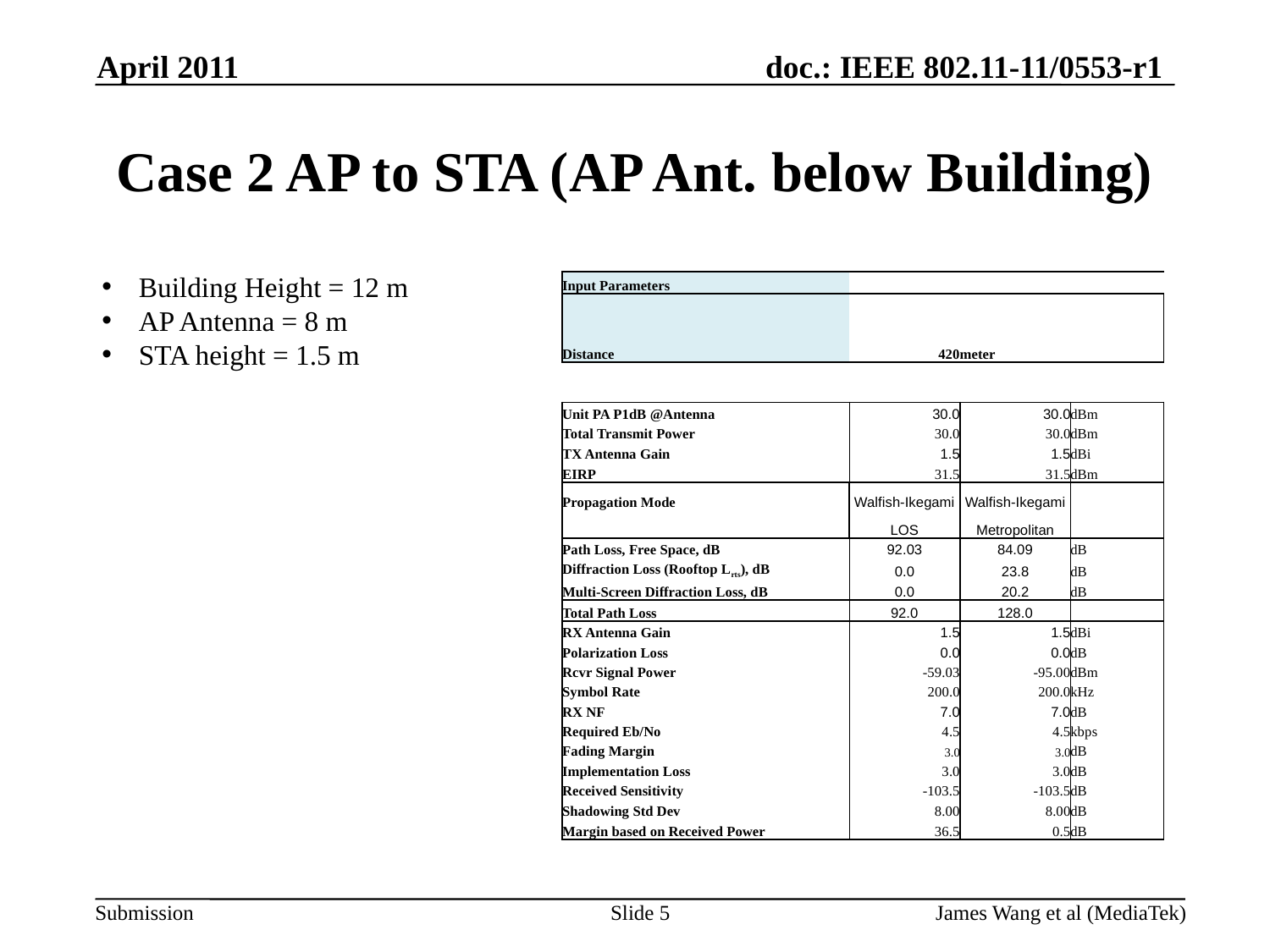

April 2011
# Case 2 AP to STA (AP Ant. below Building)
|  |  |  |  |
| --- | --- | --- | --- |
| Input Parameters |  |  |  |
|  |  |  |  |
|  |  |  |  |
| Distance | 420 | meter |  |
|  |  |  |  |
|  |  |  |  |
| Unit PA P1dB @Antenna | 30.0 | 30.0 | dBm |
| Total Transmit Power | 30.0 | 30.0 | dBm |
| TX Antenna Gain | 1.5 | 1.5 | dBi |
| EIRP | 31.5 | 31.5 | dBm |
| Propagation Mode | Walfish-Ikegami | Walfish-Ikegami |  |
|  | LOS | Metropolitan |  |
| Path Loss, Free Space, dB | 92.03 | 84.09 | dB |
| Diffraction Loss (Rooftop Lrts), dB | 0.0 | 23.8 | dB |
| Multi-Screen Diffraction Loss, dB | 0.0 | 20.2 | dB |
| Total Path Loss | 92.0 | 128.0 |  |
| RX Antenna Gain | 1.5 | 1.5 | dBi |
| Polarization Loss | 0.0 | 0.0 | dB |
| Rcvr Signal Power | -59.03 | -95.00 | dBm |
| Symbol Rate | 200.0 | 200.0 | kHz |
| RX NF | 7.0 | 7.0 | dB |
| Required Eb/No | 4.5 | 4.5 | kbps |
| Fading Margin | 3.0 | 3.0 | dB |
| Implementation Loss | 3.0 | 3.0 | dB |
| Received Sensitivity | -103.5 | -103.5 | dB |
| Shadowing Std Dev | 8.00 | 8.00 | dB |
| Margin based on Received Power | 36.5 | 0.5 | dB |
 Building Height = 12 m
 AP Antenna = 8 m
 STA height = 1.5 m
Slide 5
James Wang et al (MediaTek)